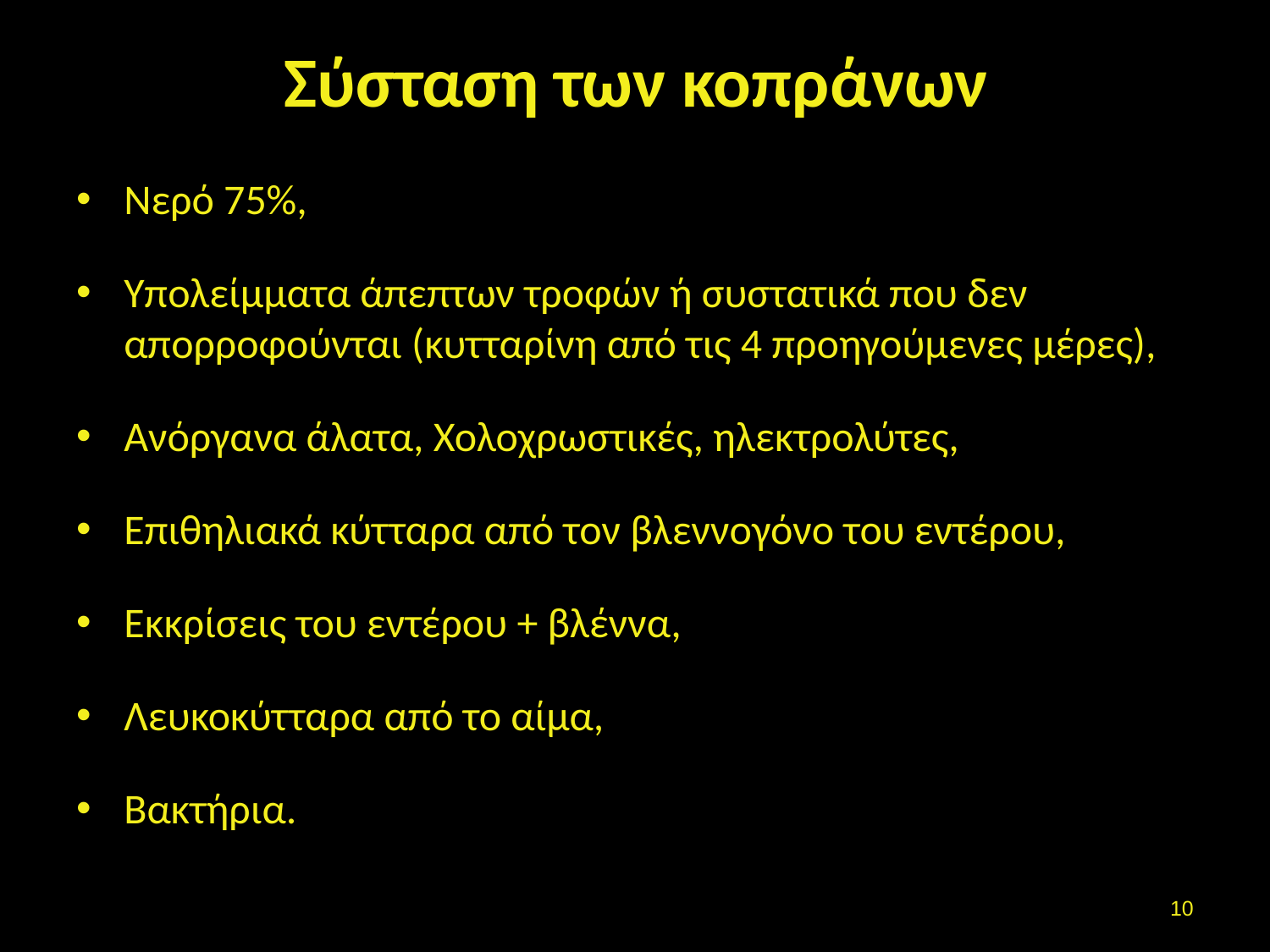

# Σύσταση των κοπράνων
Νερό 75%,
Υπολείμματα άπεπτων τροφών ή συστατικά που δεν απορροφούνται (κυτταρίνη από τις 4 προηγούμενες μέρες),
Ανόργανα άλατα, Χολοχρωστικές, ηλεκτρολύτες,
Επιθηλιακά κύτταρα από τον βλεννογόνο του εντέρου,
Εκκρίσεις του εντέρου + βλέννα,
Λευκοκύτταρα από το αίμα,
Βακτήρια.

10